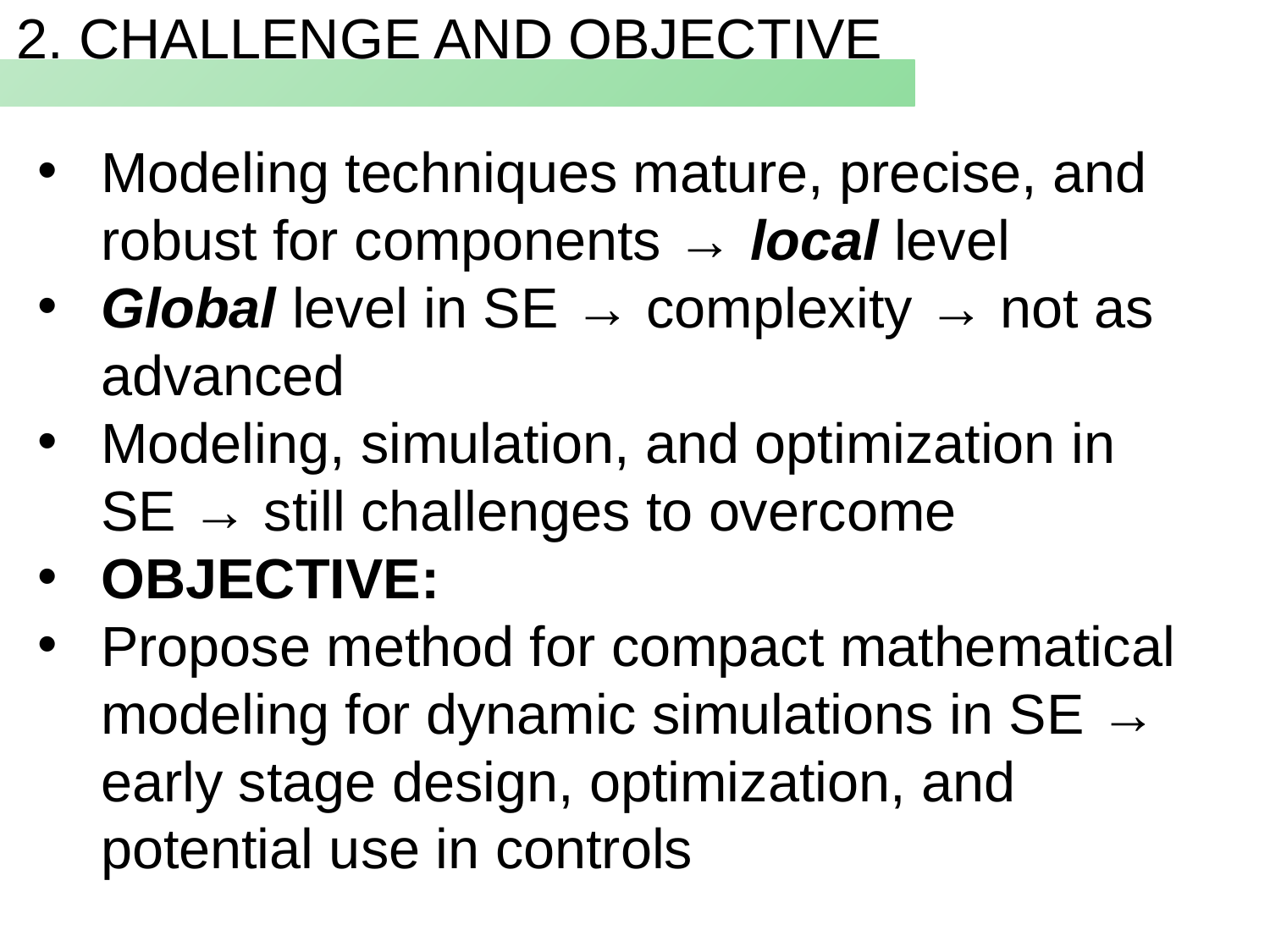

2. CHALLENGE AND OBJECTIVE

Modeling techniques mature, precise, and robust for components → local level
Global level in SE → complexity → not as advanced
Modeling, simulation, and optimization in SE → still challenges to overcome
OBJECTIVE:
Propose method for compact mathematical modeling for dynamic simulations in SE → early stage design, optimization, and potential use in controls